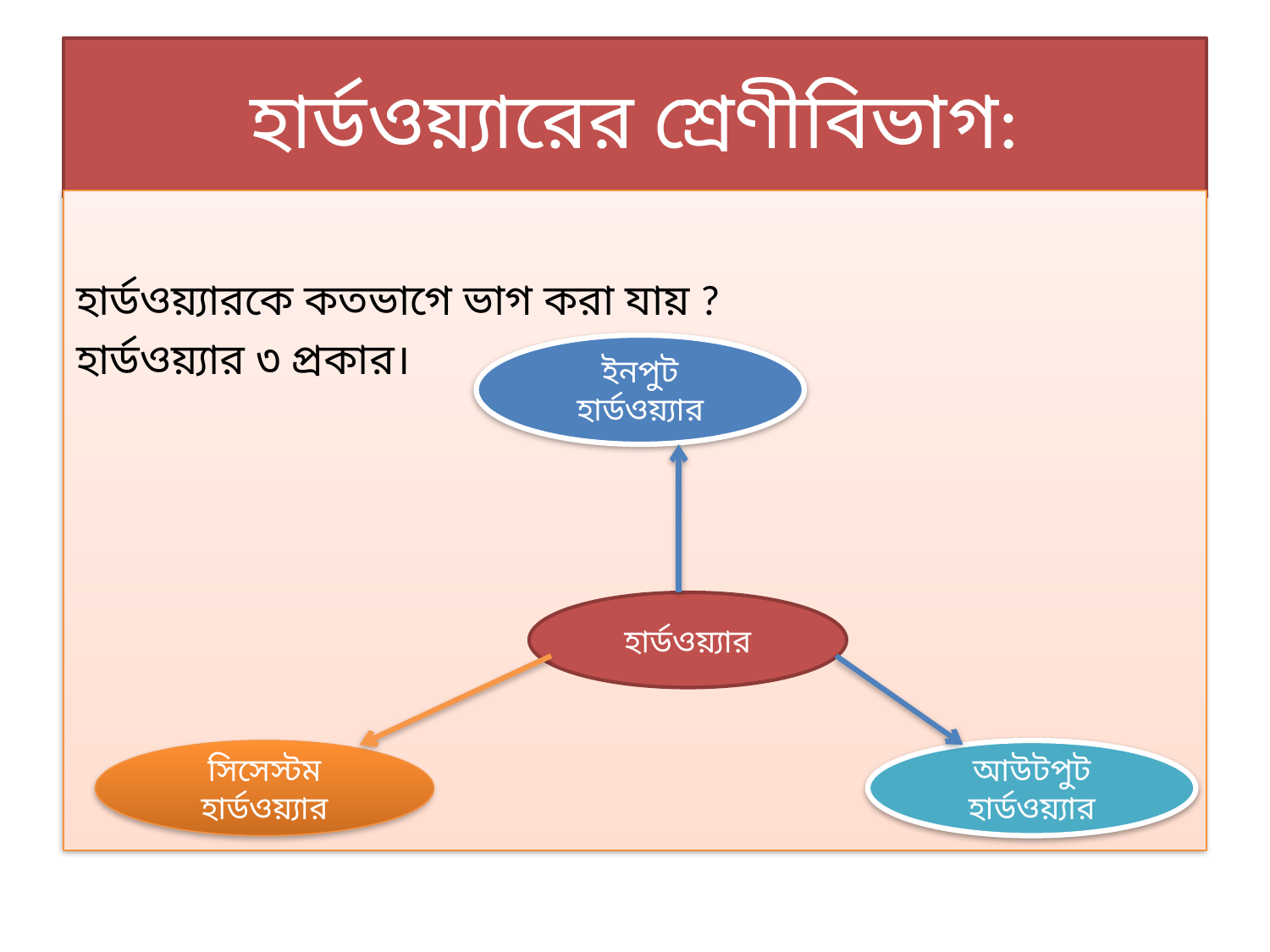

# হার্ডওয়্যারের শ্রেণীবিভাগ:

হার্ডওয়্যারকে কতভাগে ভাগ করা যায় ?
হার্ডওয়্যার ৩ প্রকার।

ইনপুট হার্ডওয়্যার
হার্ডওয়্যার
সিসেস্টম হার্ডওয়্যার
আউটপুট হার্ডওয়্যার